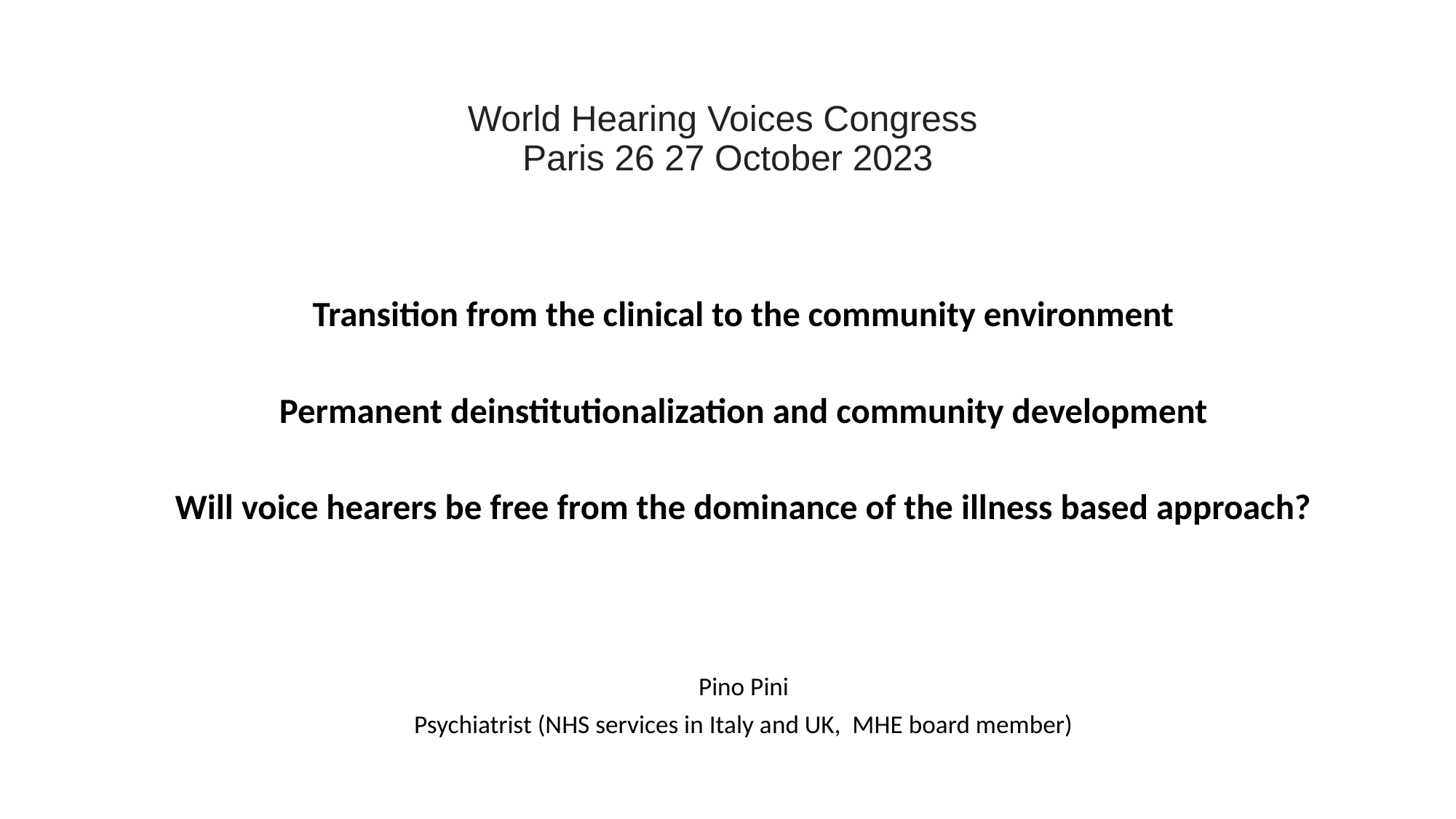

# World Hearing Voices Congress  Paris 26 27 October 2023

Transition from the clinical to the community environment

Permanent deinstitutionalization and community development

Will voice hearers be free from the dominance of the illness based approach?

Pino Pini
Psychiatrist (NHS services in Italy and UK,  MHE board member)